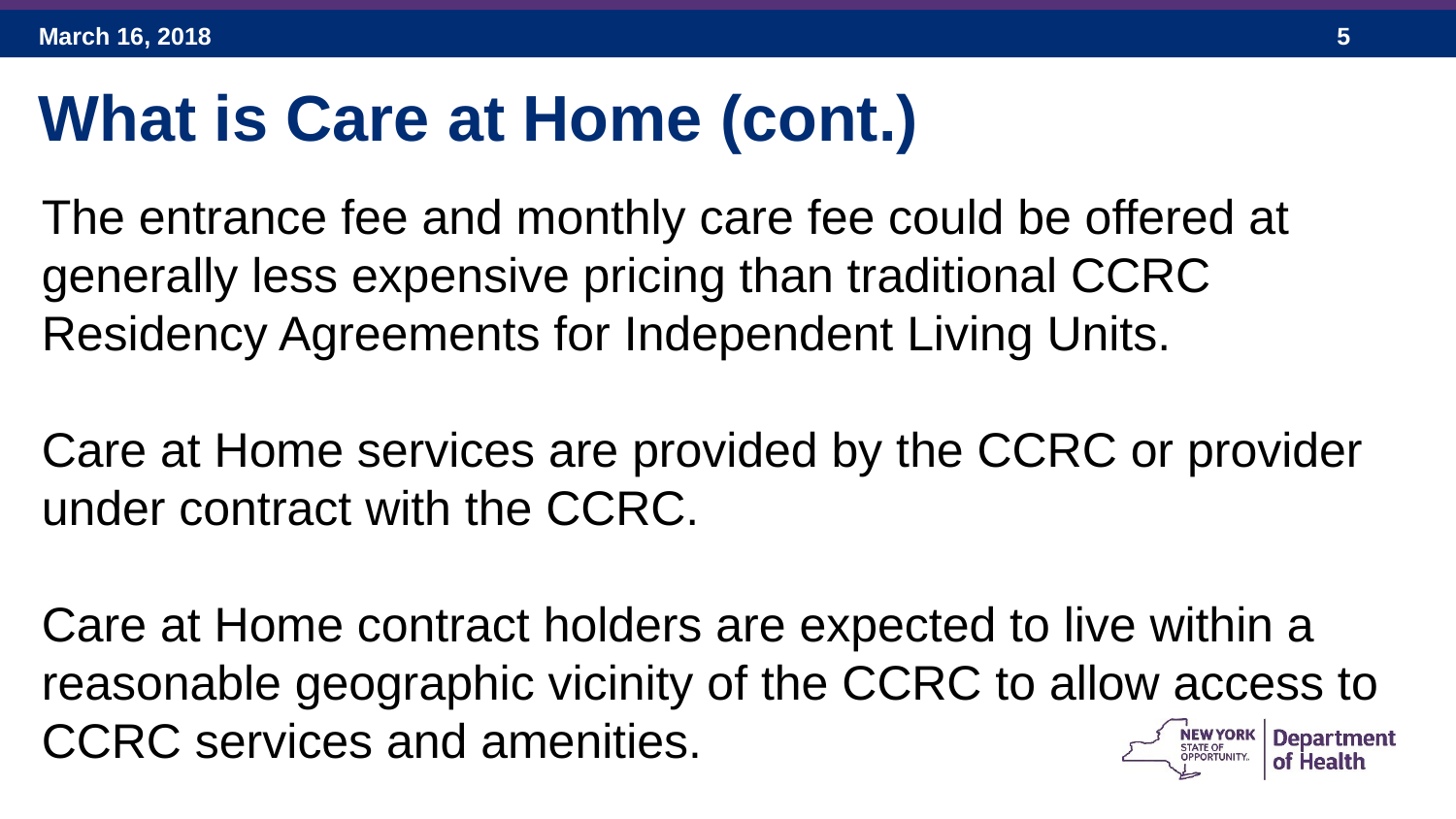

What is Care at Home (cont.)
The entrance fee and monthly care fee could be offered at generally less expensive pricing than traditional CCRC Residency Agreements for Independent Living Units.

Care at Home services are provided by the CCRC or provider under contract with the CCRC.

Care at Home contract holders are expected to live within a reasonable geographic vicinity of the CCRC to allow access to CCRC services and amenities.